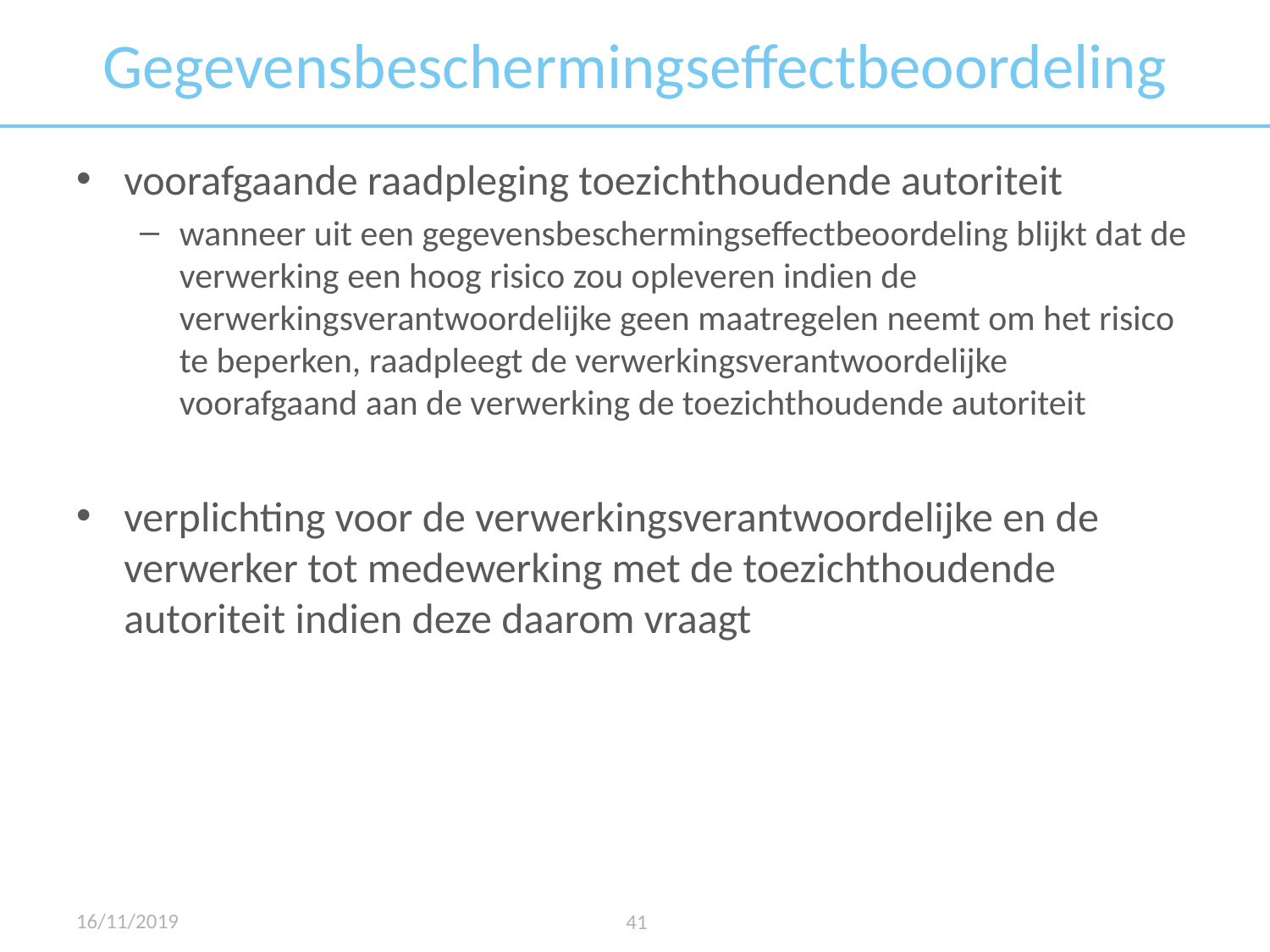

# Gegevensbeschermingseffectbeoordeling
voorafgaande raadpleging toezichthoudende autoriteit
wanneer uit een gegevensbeschermingseffectbeoordeling blijkt dat de verwerking een hoog risico zou opleveren indien de verwerkingsverantwoordelijke geen maatregelen neemt om het risico te beperken, raadpleegt de verwerkingsverantwoordelijke voorafgaand aan de verwerking de toezichthoudende autoriteit

verplichting voor de verwerkingsverantwoordelijke en de verwerker tot medewerking met de toezichthoudende autoriteit indien deze daarom vraagt

16/11/2019
41